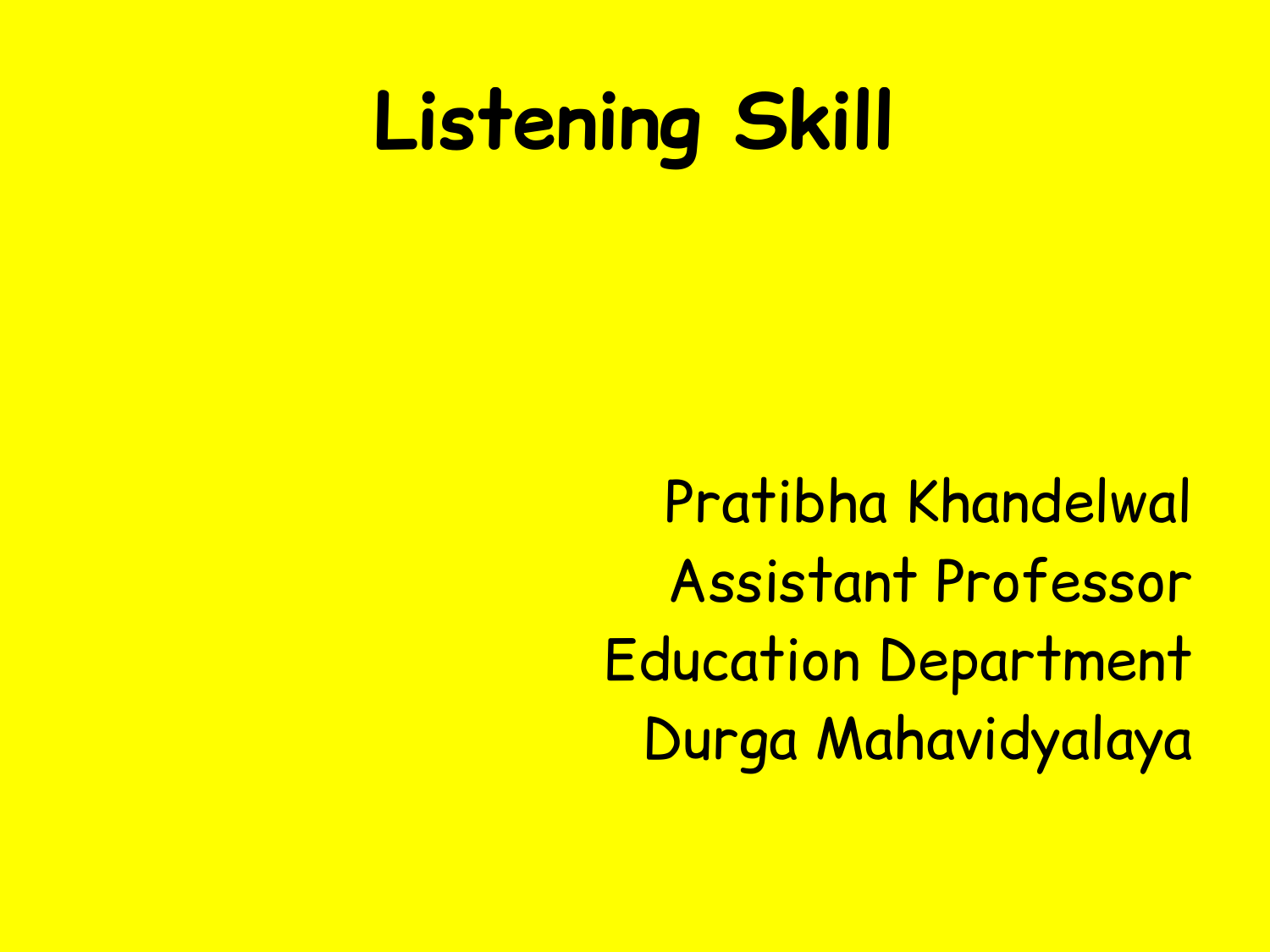

# Listening Skill

Pratibha Khandelwal
Assistant Professor
Education Department
Durga Mahavidyalaya